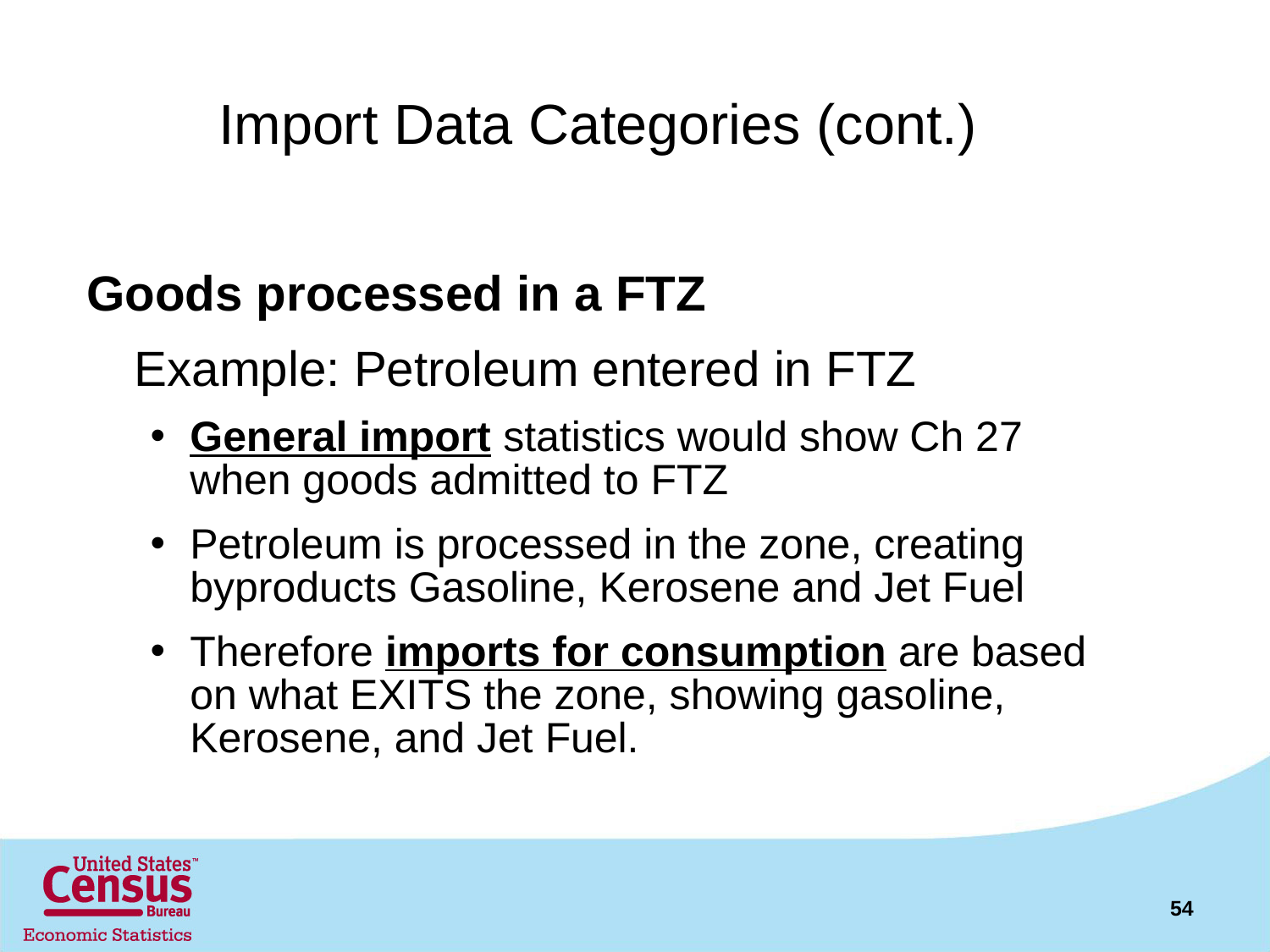

# Import Data Categories (cont.)
Goods processed in a FTZ
	Example: Petroleum entered in FTZ
General import statistics would show Ch 27 when goods admitted to FTZ
Petroleum is processed in the zone, creating byproducts Gasoline, Kerosene and Jet Fuel
Therefore imports for consumption are based on what EXITS the zone, showing gasoline, Kerosene, and Jet Fuel.
54